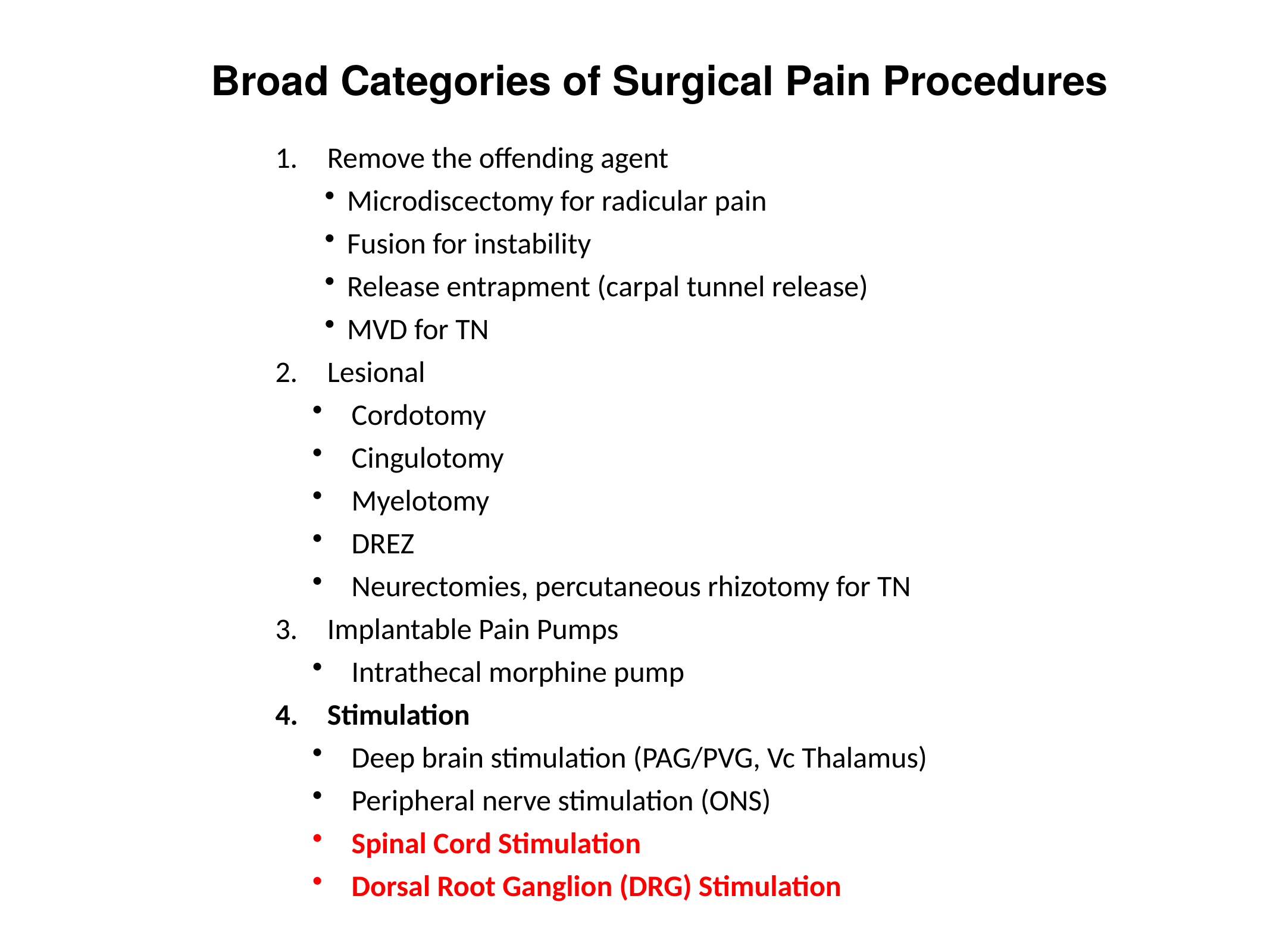

Broad Categories of Surgical Pain Procedures
Remove the offending agent
Microdiscectomy for radicular pain
Fusion for instability
Release entrapment (carpal tunnel release)
MVD for TN
Lesional
Cordotomy
Cingulotomy
Myelotomy
DREZ
Neurectomies, percutaneous rhizotomy for TN
Implantable Pain Pumps
Intrathecal morphine pump
Stimulation
Deep brain stimulation (PAG/PVG, Vc Thalamus)
Peripheral nerve stimulation (ONS)
Spinal Cord Stimulation
Dorsal Root Ganglion (DRG) Stimulation